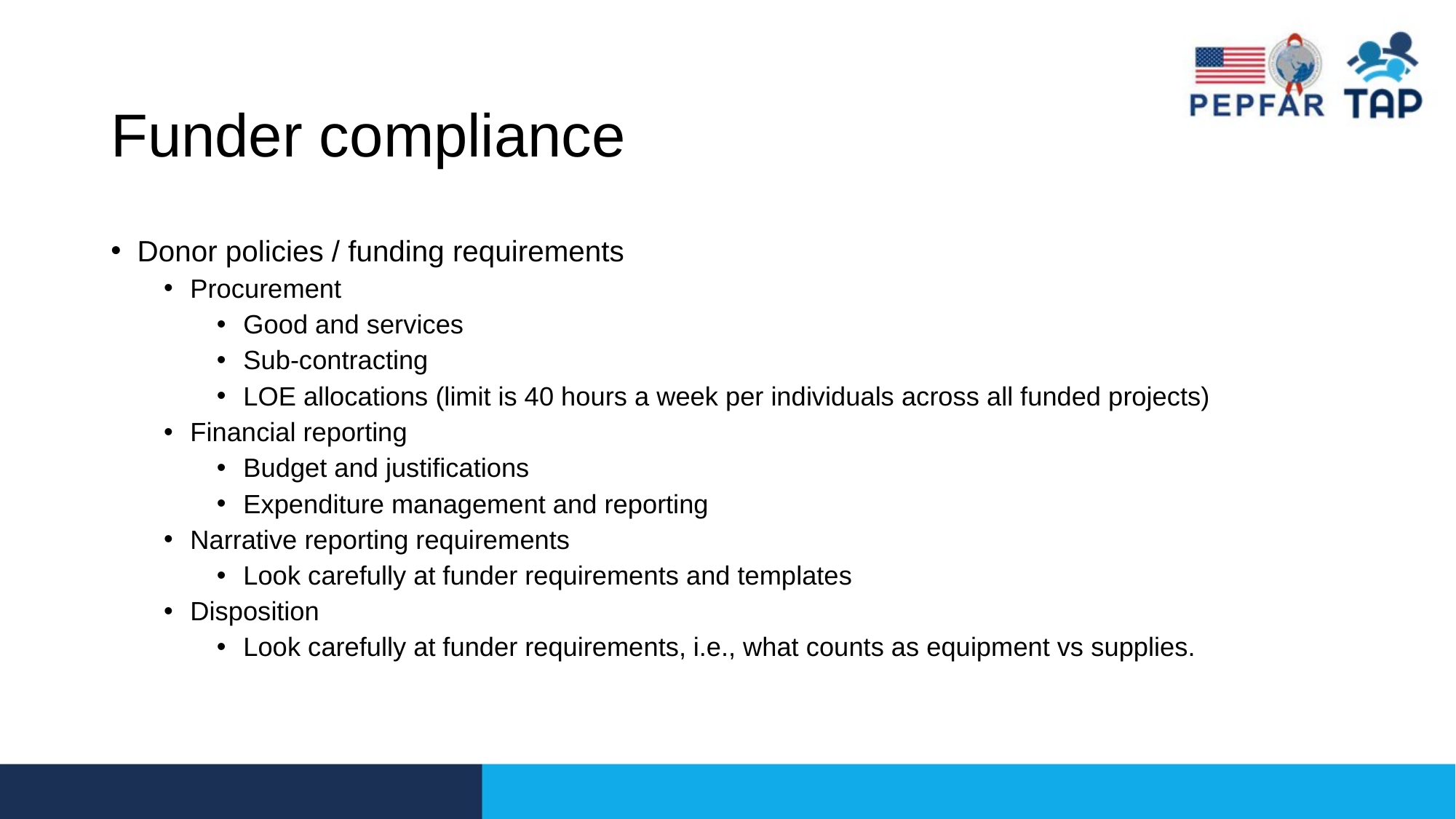

# Funder compliance
Donor policies / funding requirements
Procurement
Good and services
Sub-contracting
LOE allocations (limit is 40 hours a week per individuals across all funded projects)
Financial reporting
Budget and justifications
Expenditure management and reporting
Narrative reporting requirements
Look carefully at funder requirements and templates
Disposition
Look carefully at funder requirements, i.e., what counts as equipment vs supplies.